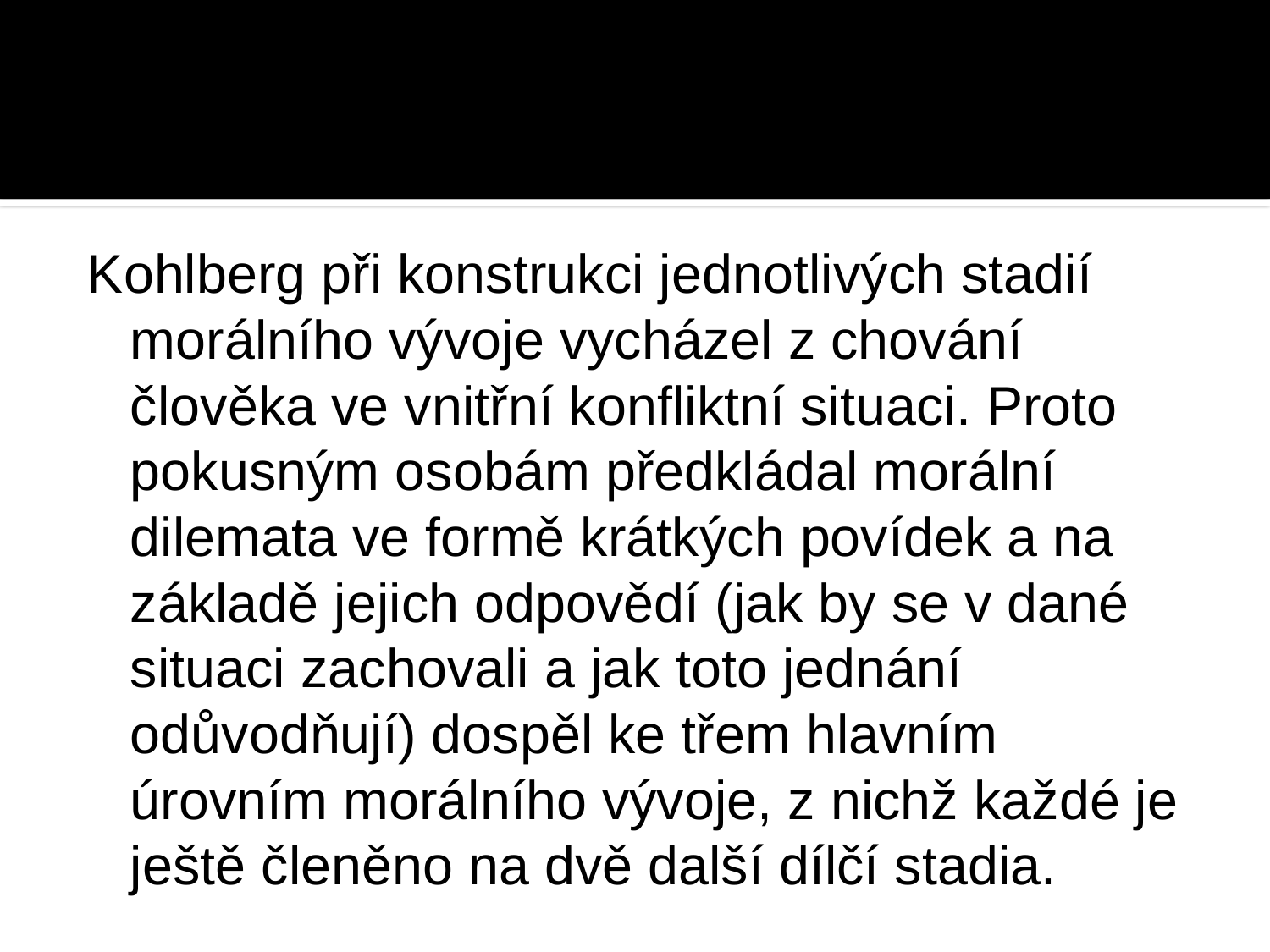

Kohlberg při konstrukci jednotlivých stadií morálního vývoje vycházel z chování člověka ve vnitřní konfliktní situaci. Proto pokusným osobám předkládal morální dilemata ve formě krátkých povídek a na základě jejich odpovědí (jak by se v dané situaci zachovali a jak toto jednání odůvodňují) dospěl ke třem hlavním úrovním morálního vývoje, z nichž každé je ještě členěno na dvě další dílčí stadia.